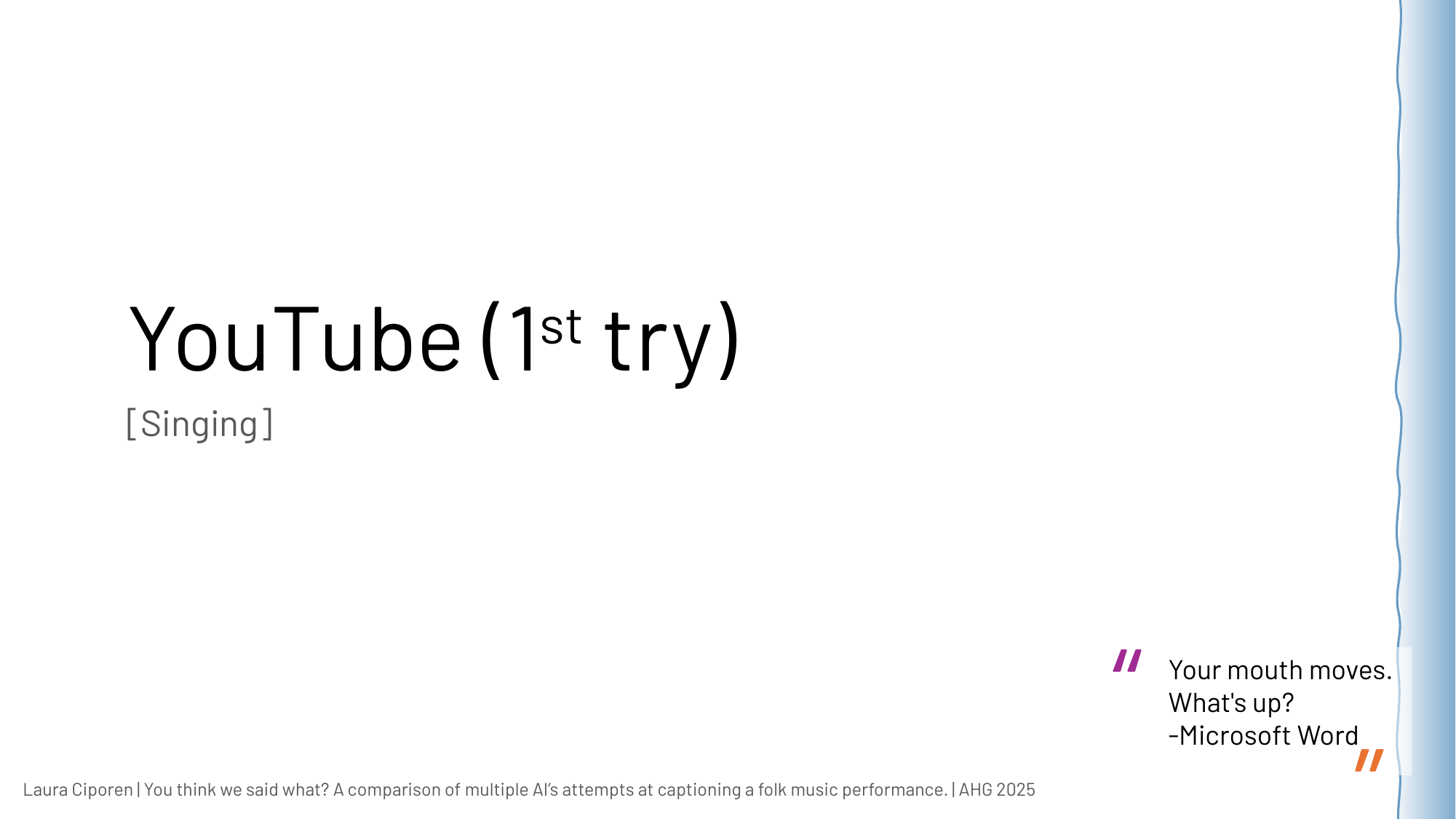

# YouTube (1st try)
[Singing]
“
Your mouth moves. What's up?
-Microsoft Word
”
Laura Ciporen | You think we said what? A comparison of multiple AI’s attempts at captioning a folk music performance. | AHG 2025